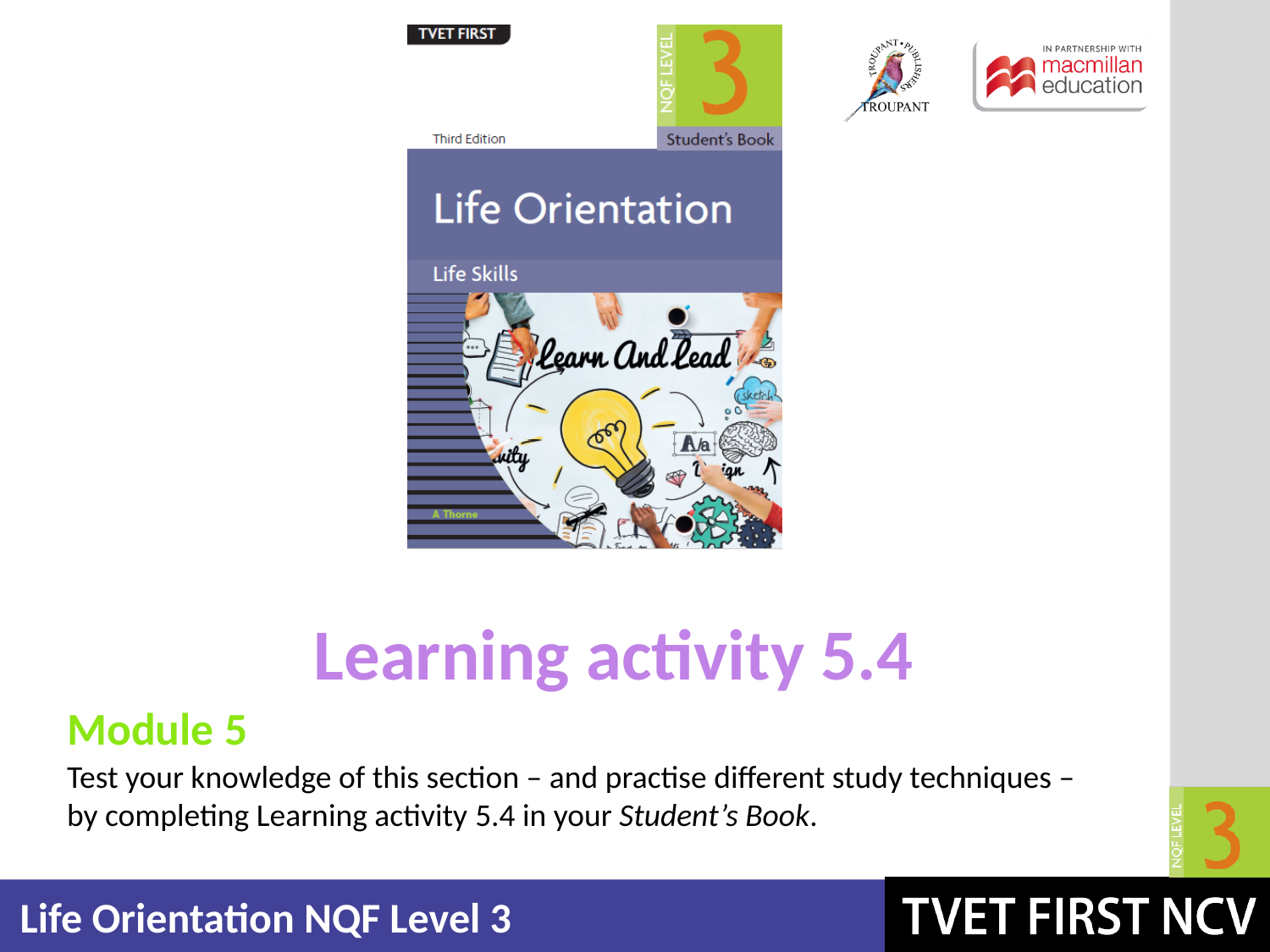

Learning activity 5.4
Module 5
Test your knowledge of this section – and practise different study techniques – by completing Learning activity 5.4 in your Student’s Book.